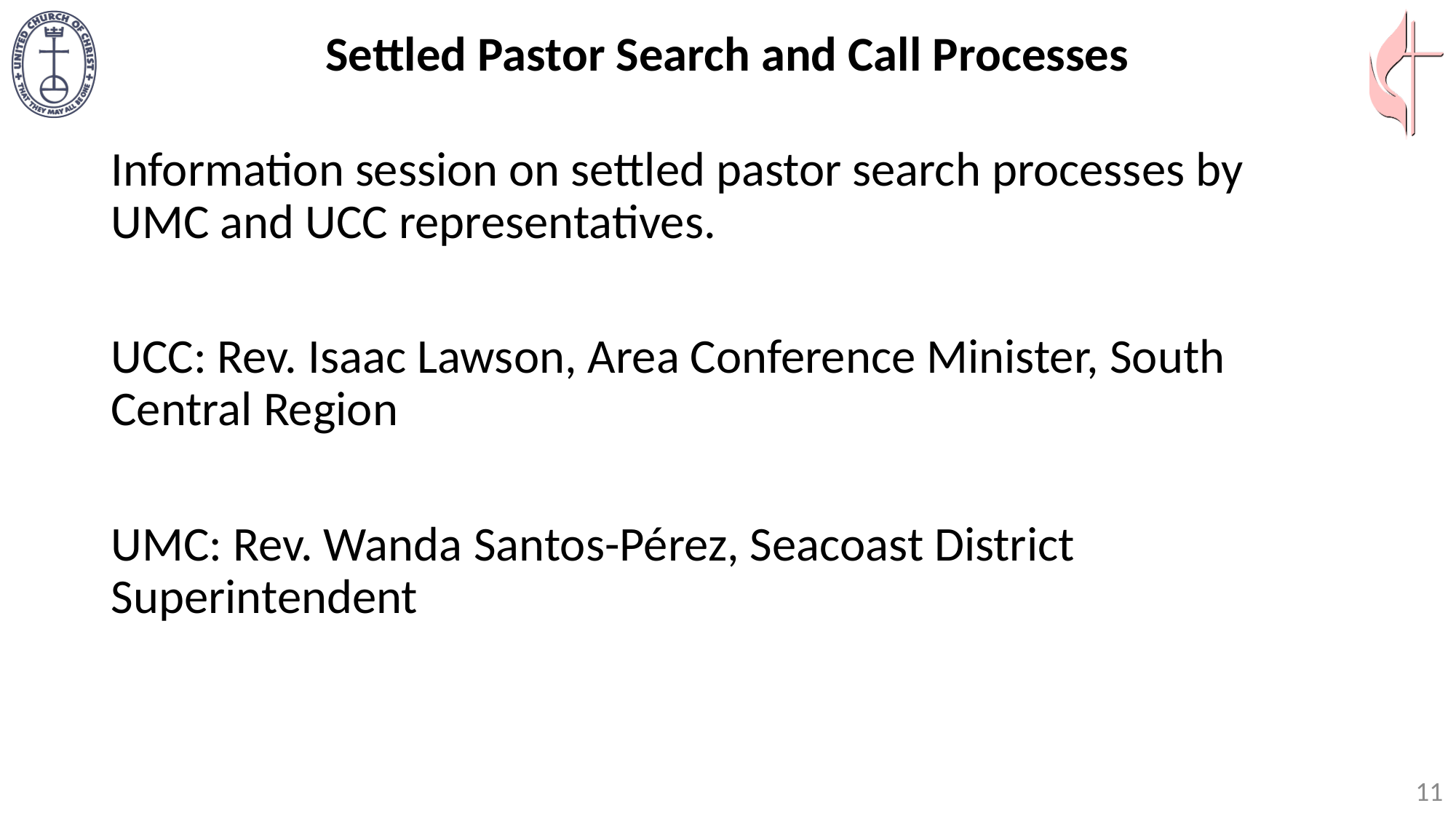

# Settled Pastor Search and Call Processes
Information session on settled pastor search processes by UMC and UCC representatives.

UCC: Rev. Isaac Lawson, Area Conference Minister, South Central Region

UMC: Rev. Wanda Santos-Pérez, Seacoast District Superintendent

11